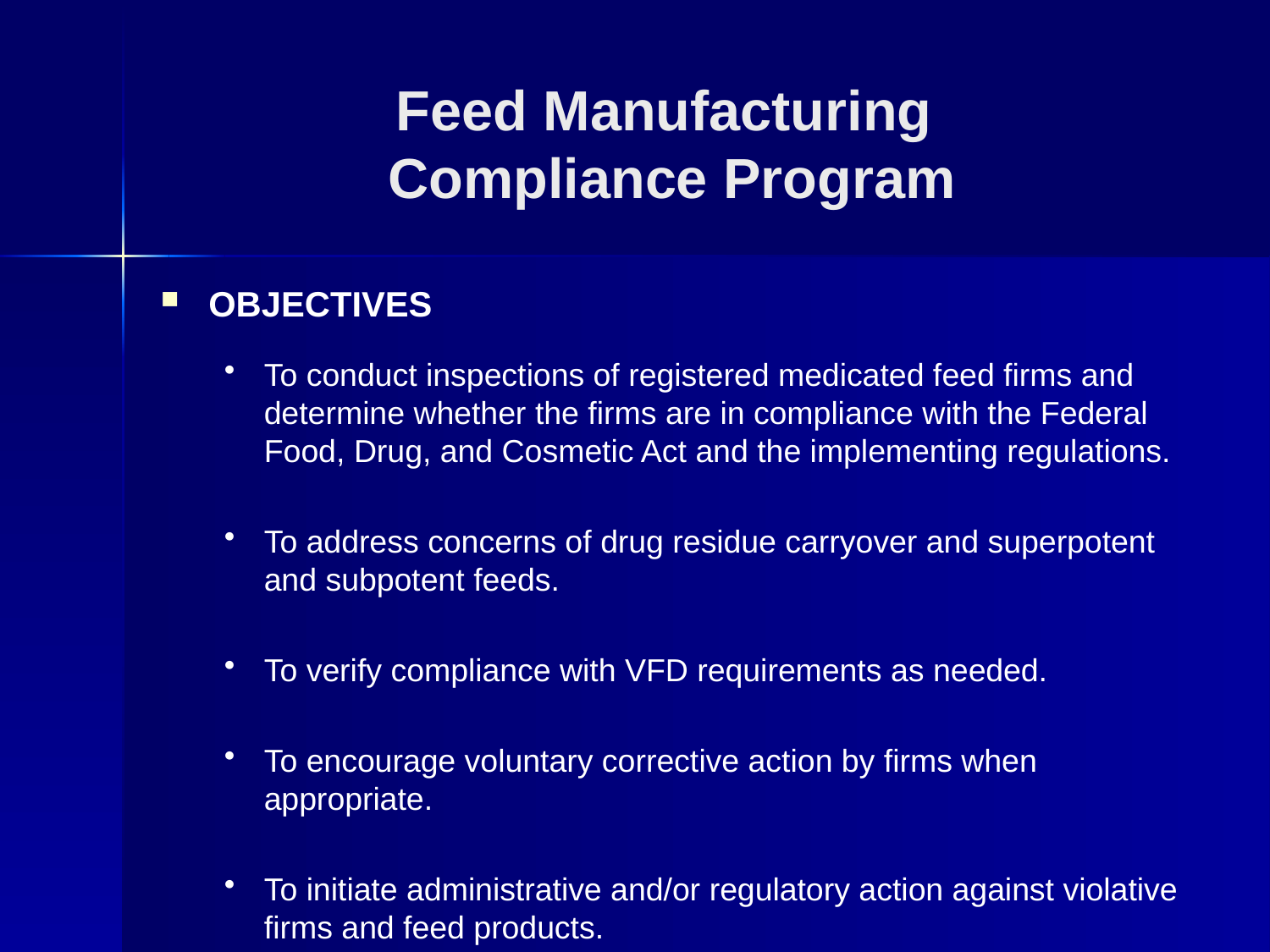

OBJECTIVES

To conduct inspections of registered medicated feed firms and determine whether the firms are in compliance with the Federal Food, Drug, and Cosmetic Act and the implementing regulations.

To address concerns of drug residue carryover and superpotent and subpotent feeds.

To verify compliance with VFD requirements as needed.

To encourage voluntary corrective action by firms when appropriate.

To initiate administrative and/or regulatory action against violative firms and feed products.
Feed Manufacturing
Compliance Program